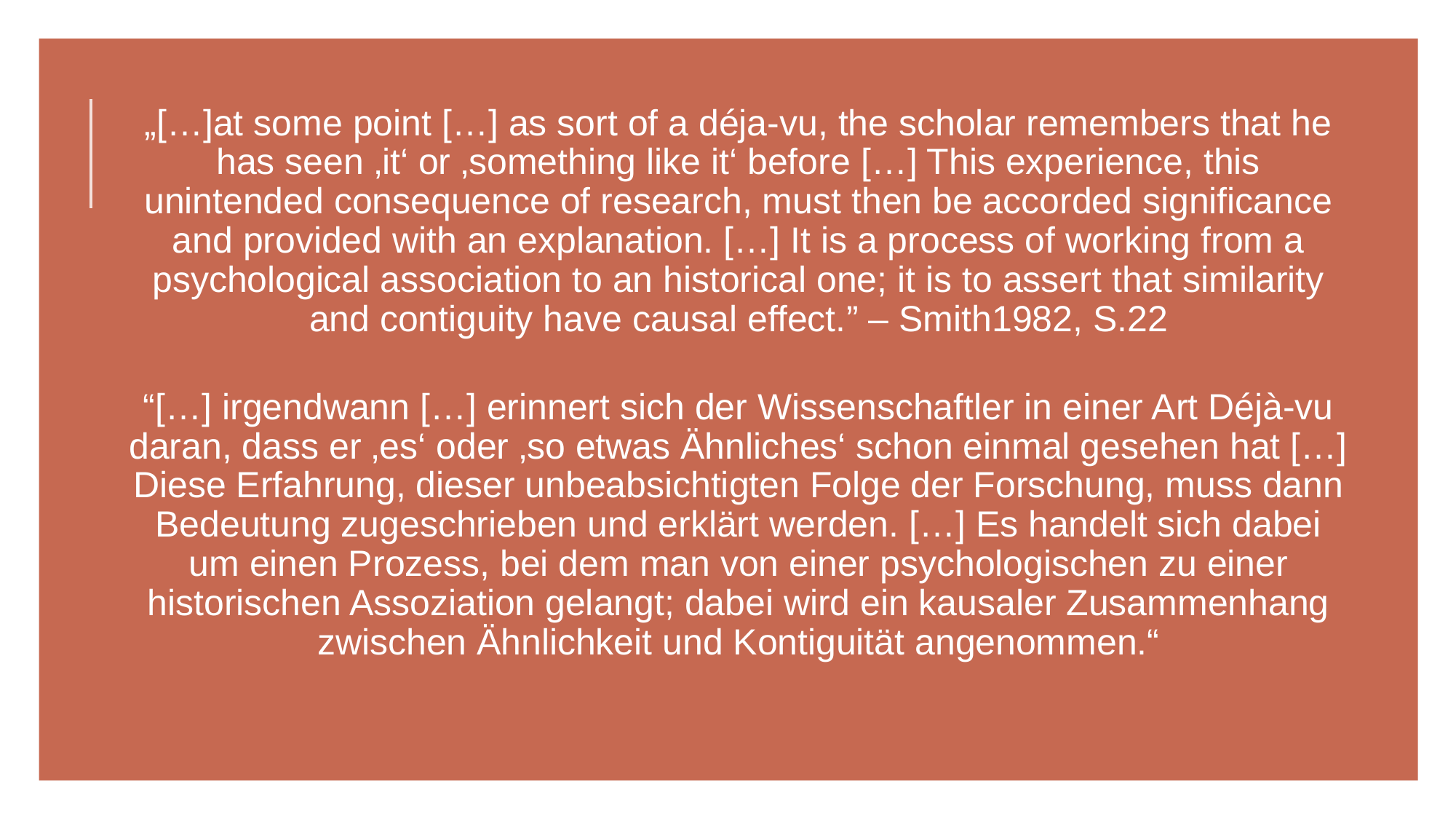

„[…]at some point […] as sort of a déja-vu, the scholar remembers that he has seen ‚it‘ or ‚something like it‘ before […] This experience, this unintended consequence of research, must then be accorded significance and provided with an explanation. […] It is a process of working from a psychological association to an historical one; it is to assert that similarity and contiguity have causal effect.” – Smith1982, S.22

“[…] irgendwann […] erinnert sich der Wissenschaftler in einer Art Déjà-vu daran, dass er ‚es‘ oder ‚so etwas Ähnliches‘ schon einmal gesehen hat […] Diese Erfahrung, dieser unbeabsichtigten Folge der Forschung, muss dann Bedeutung zugeschrieben und erklärt werden. […] Es handelt sich dabei um einen Prozess, bei dem man von einer psychologischen zu einer historischen Assoziation gelangt; dabei wird ein kausaler Zusammenhang zwischen Ähnlichkeit und Kontiguität angenommen.“